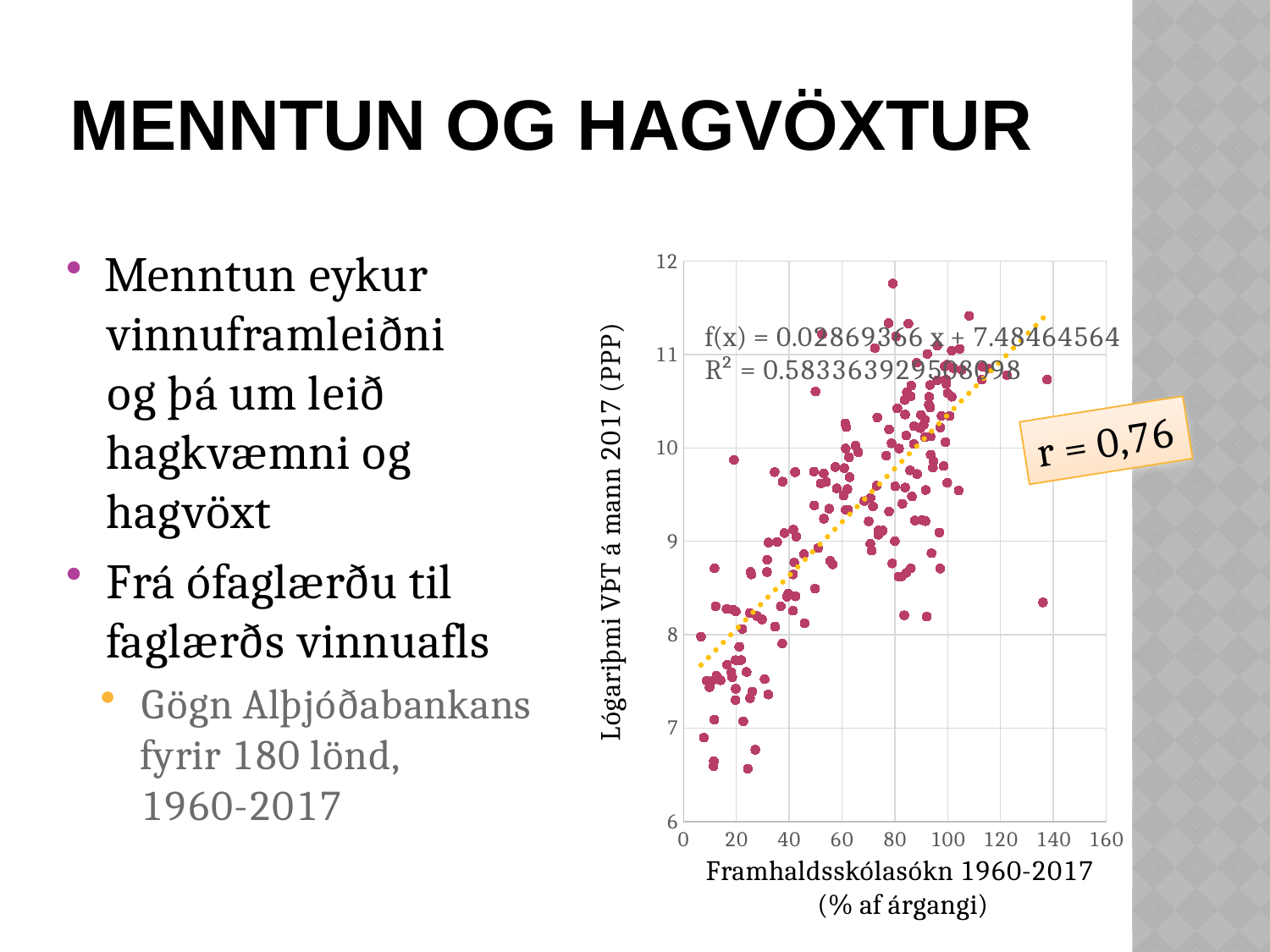

# Menntun og hagvöxtur

### Chart

| Category |  |
|---|---|
Menntun eykur vinnuframleiðni
og þá um leið hagkvæmni og hagvöxt
Frá ófaglærðu til faglærðs vinnuafls
Gögn Alþjóðabankans fyrir 180 lönd,
1960-2017
r = 0,76
Lógariþmi VÞT á mann 2017 (PPP)
Framhaldsskólasókn 1960-2017
(% af árgangi)